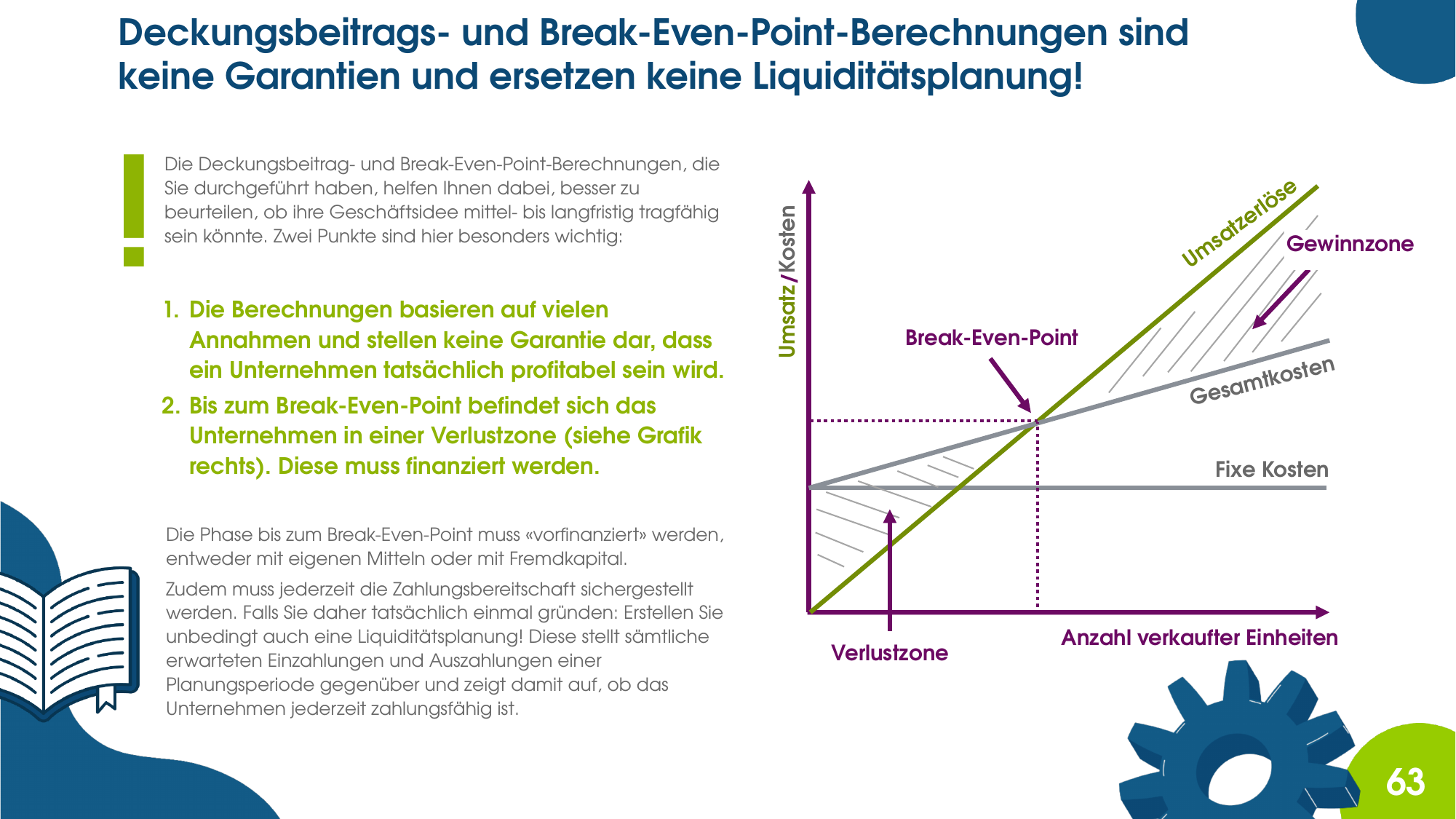

Deckungsbeitrags- und Break-Even-Point-Berechnungen sind keine Garantien und ersetzen keine Liquiditätsplanung!
!
Die Deckungsbeitrag- und Break-Even-Point-Berechnungen, die Sie durchgeführt haben, helfen Ihnen dabei, besser zu beurteilen, ob ihre Geschäftsidee mittel- bis langfristig tragfähig sein könnte. Zwei Punkte sind hier besonders wichtig:

Umsatzerlöse
Umsatz/Kosten
Gewinnzone
Break-Even-Point
Gesamtkosten
Fixe Kosten
Anzahl verkaufter Einheiten
Verlustzone

Die Berechnungen basieren auf vielen Annahmen und stellen keine Garantie dar, dass ein Unternehmen tatsächlich profitabel sein wird.
Bis zum Break-Even-Point befindet sich das Unternehmen in einer Verlustzone (siehe Grafik rechts). Diese muss finanziert werden.
Die Phase bis zum Break-Even-Point muss «vorfinanziert» werden, entweder mit eigenen Mitteln oder mit Fremdkapital.
Zudem muss jederzeit die Zahlungsbereitschaft sichergestellt werden. Falls Sie daher tatsächlich einmal gründen: Erstellen Sie unbedingt auch eine Liquiditätsplanung! Diese stellt sämtliche erwarteten Einzahlungen und Auszahlungen einer Planungsperiode gegenüber und zeigt damit auf, ob das Unternehmen jederzeit zahlungsfähig ist.
63